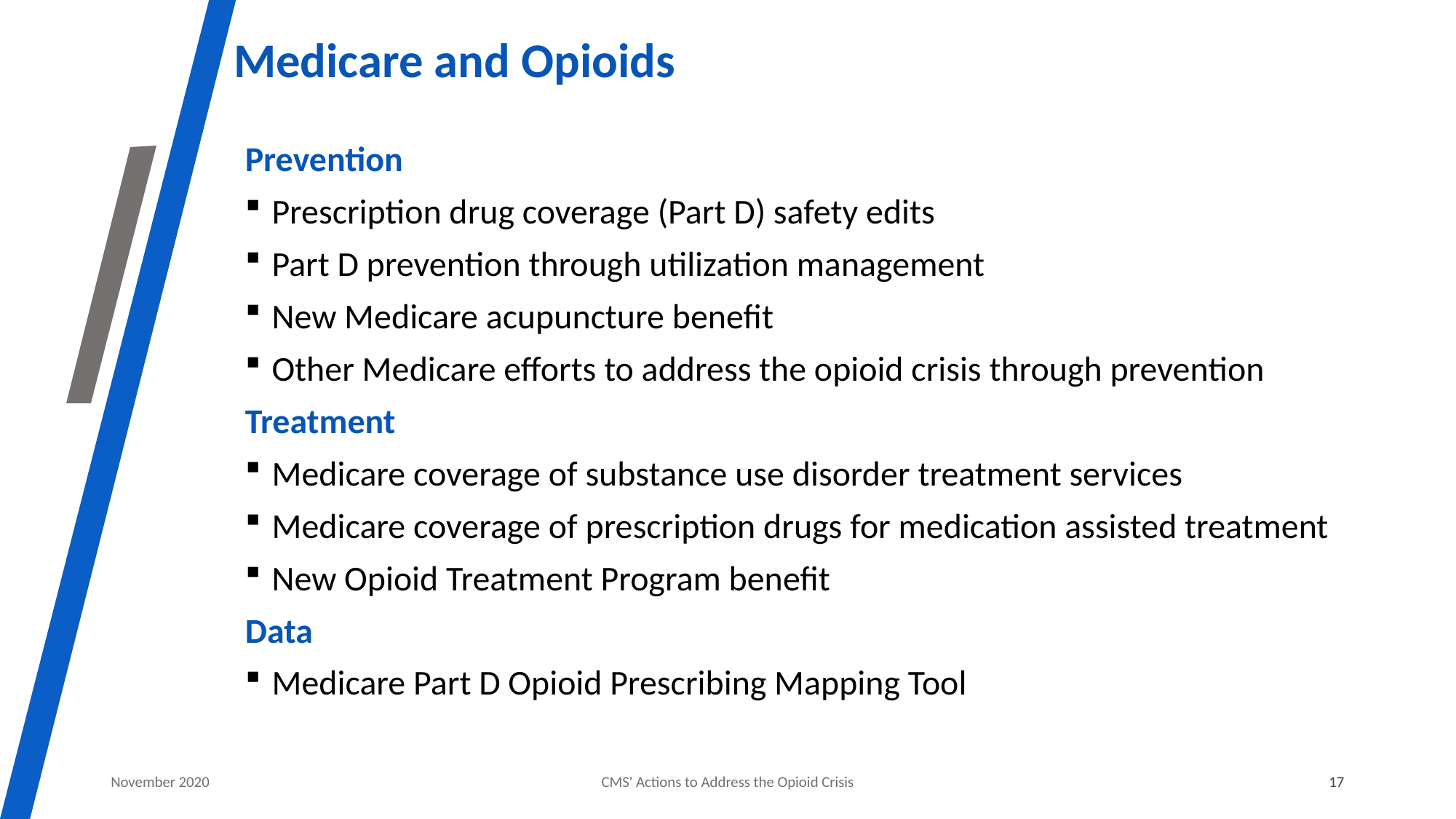

# Medicare and Opioids
Prevention
Prescription drug coverage (Part D) safety edits
Part D prevention through utilization management
New Medicare acupuncture benefit
Other Medicare efforts to address the opioid crisis through prevention
Treatment
Medicare coverage of substance use disorder treatment services
Medicare coverage of prescription drugs for medication assisted treatment
New Opioid Treatment Program benefit
Data
Medicare Part D Opioid Prescribing Mapping Tool

November 2020
CMS' Actions to Address the Opioid Crisis